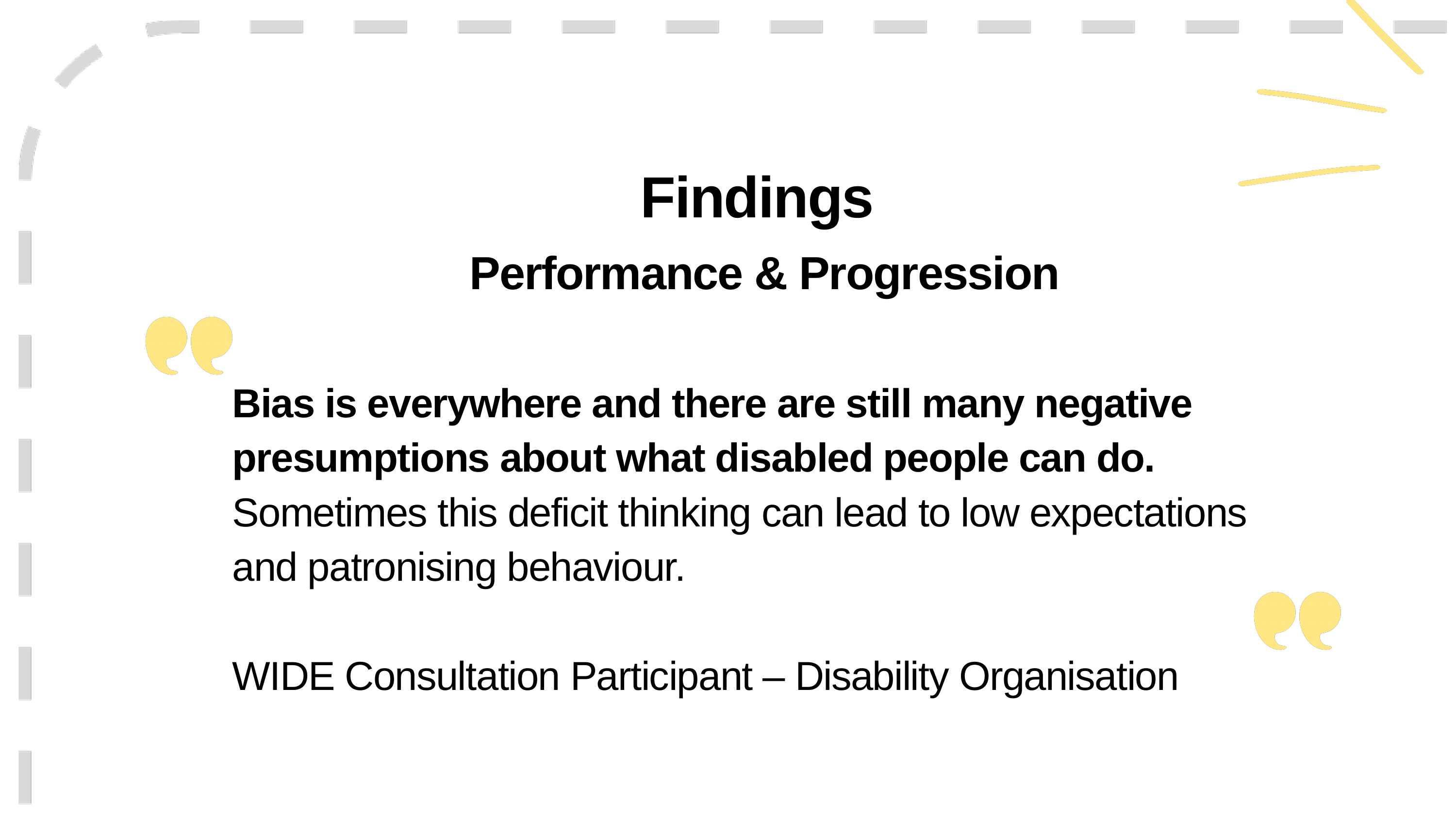

Findings – performance and progression

Findings
Performance & Progression

Bias is everywhere and there are still many negative presumptions about what disabled people can do. Sometimes this deficit thinking can lead to low expectations and patronising behaviour.

WIDE Consultation Participant – Disability Organisation